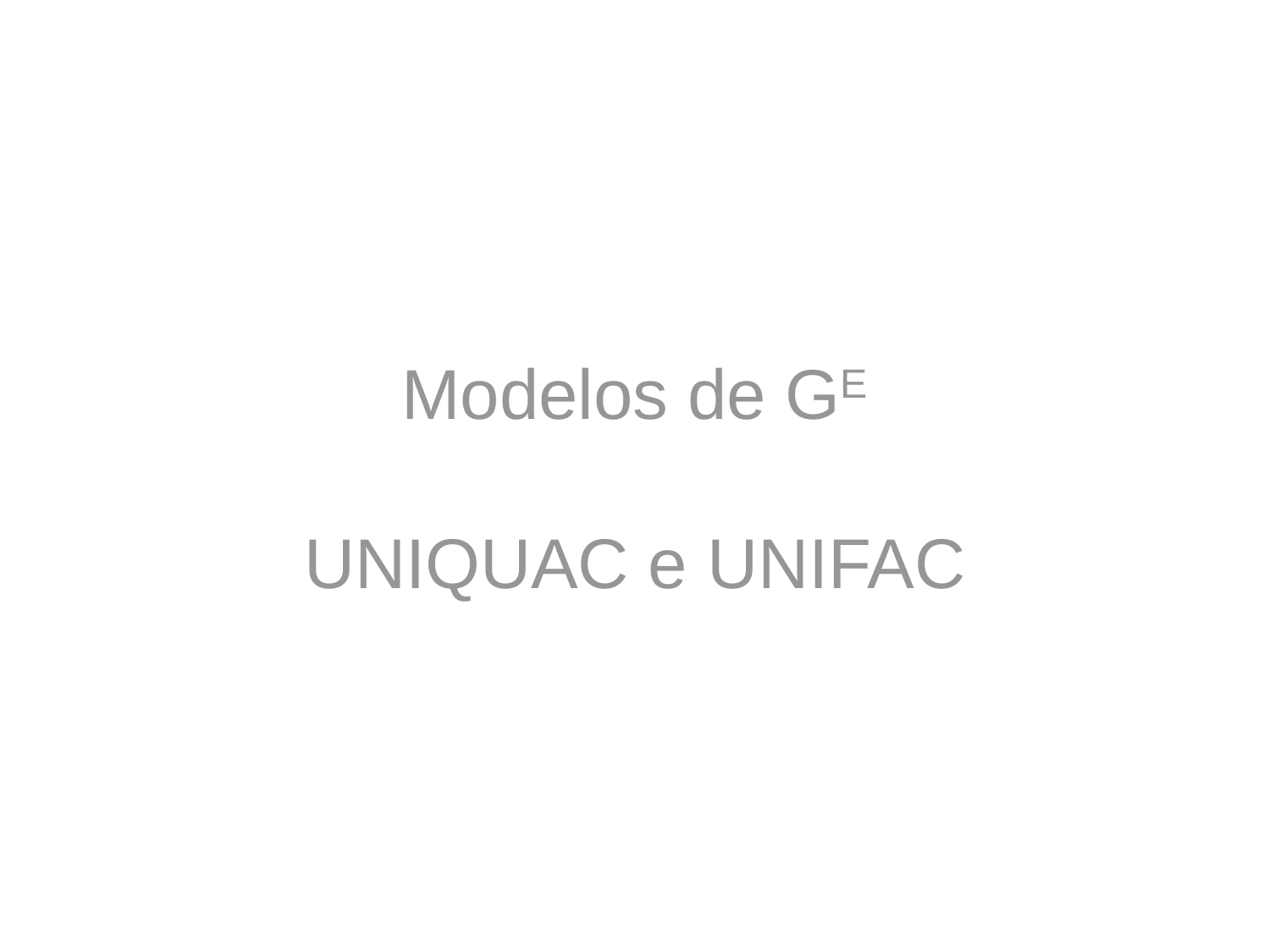

# Modelos de GE UNIQUAC e UNIFAC